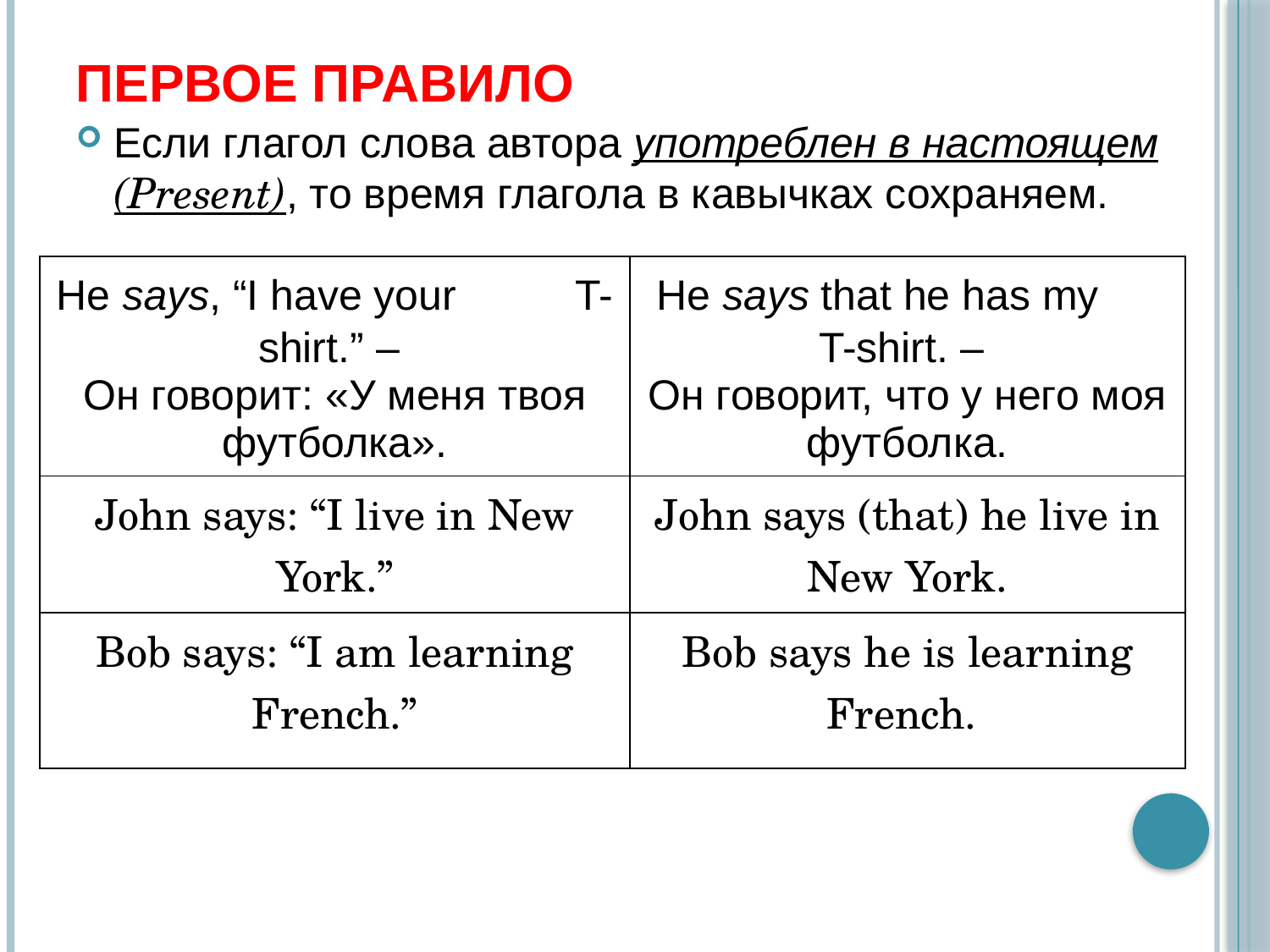

# Первое правило
Если глагол слова автора употреблен в настоящем (Present), то время глагола в кавычках сохраняем.
| He says, “I have your T-shirt.” – Он говорит: «У меня твоя футболка». | He says that he has my T-shirt. – Он говорит, что у него моя футболка. |
| --- | --- |
| John says: “I live in New York.” | John says (that) he live in New York. |
| Bob says: “I am learning French.” | Bob says he is learning French. |